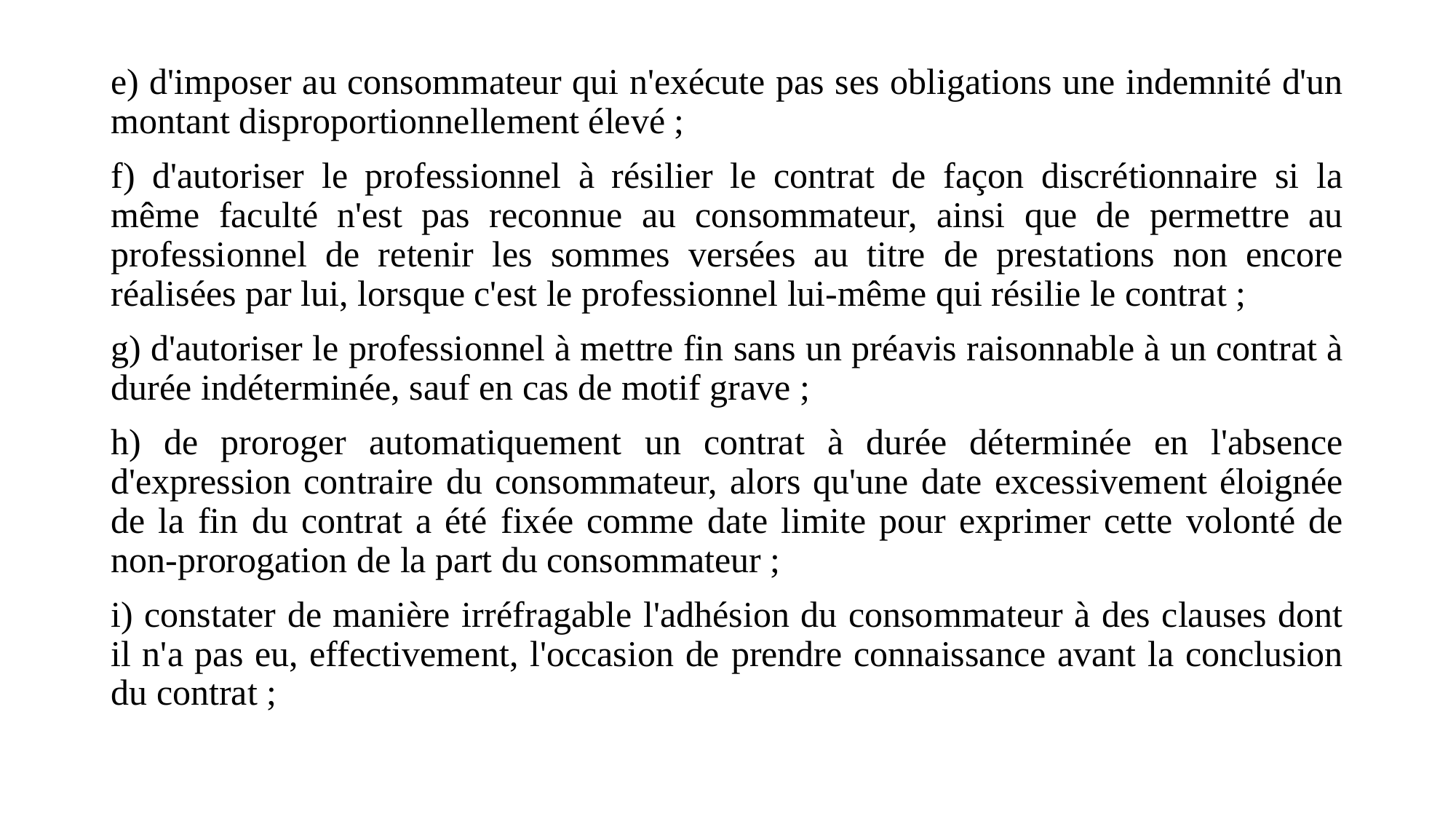

e) d'imposer au consommateur qui n'exécute pas ses obligations une indemnité d'un montant disproportionnellement élevé ;
f) d'autoriser le professionnel à résilier le contrat de façon discrétionnaire si la même faculté n'est pas reconnue au consommateur, ainsi que de permettre au professionnel de retenir les sommes versées au titre de prestations non encore réalisées par lui, lorsque c'est le professionnel lui-même qui résilie le contrat ;
g) d'autoriser le professionnel à mettre fin sans un préavis raisonnable à un contrat à durée indéterminée, sauf en cas de motif grave ;
h) de proroger automatiquement un contrat à durée déterminée en l'absence d'expression contraire du consommateur, alors qu'une date excessivement éloignée de la fin du contrat a été fixée comme date limite pour exprimer cette volonté de non-prorogation de la part du consommateur ;
i) constater de manière irréfragable l'adhésion du consommateur à des clauses dont il n'a pas eu, effectivement, l'occasion de prendre connaissance avant la conclusion du contrat ;